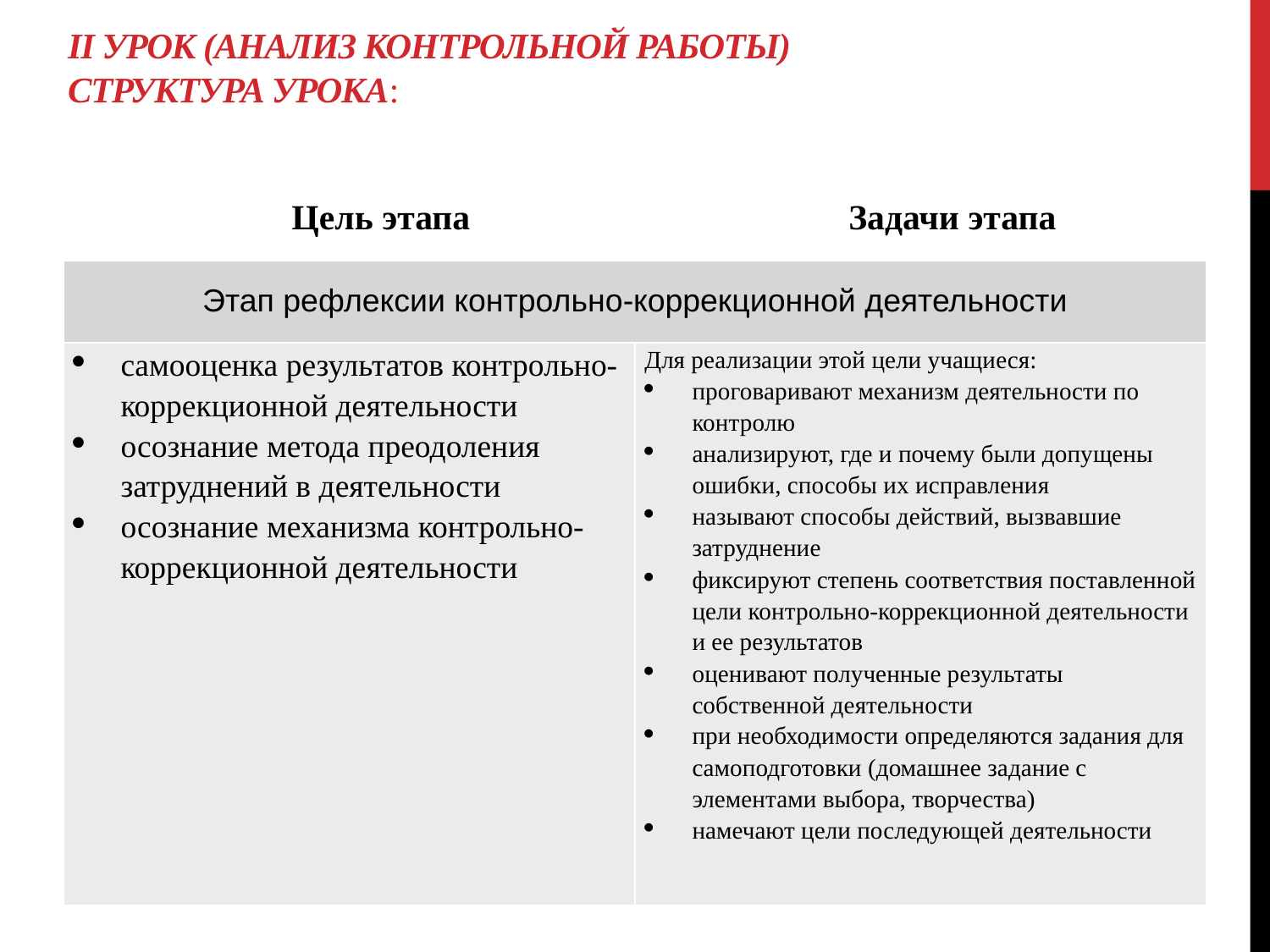

# II урок (Анализ контрольной работы) Структура урока:
| Цель этапа | Задачи этапа |
| --- | --- |
| Этап рефлексии контрольно-коррекционной деятельности |  |
| самооценка результатов контрольно-коррекционной деятельности осознание метода преодоления затруднений в деятельности осознание механизма контрольно-коррекционной деятельности | Для реализации этой цели учащиеся: проговаривают механизм деятельности по контролю анализируют, где и почему были допущены ошибки, способы их исправления называют способы действий, вызвавшие затруднение фиксируют степень соответствия поставленной цели контрольно-коррекционной деятельности и ее результатов оценивают полученные результаты собственной деятельности при необходимости определяются задания для самоподготовки (домашнее задание с элементами выбора, творчества) намечают цели последующей деятельности |